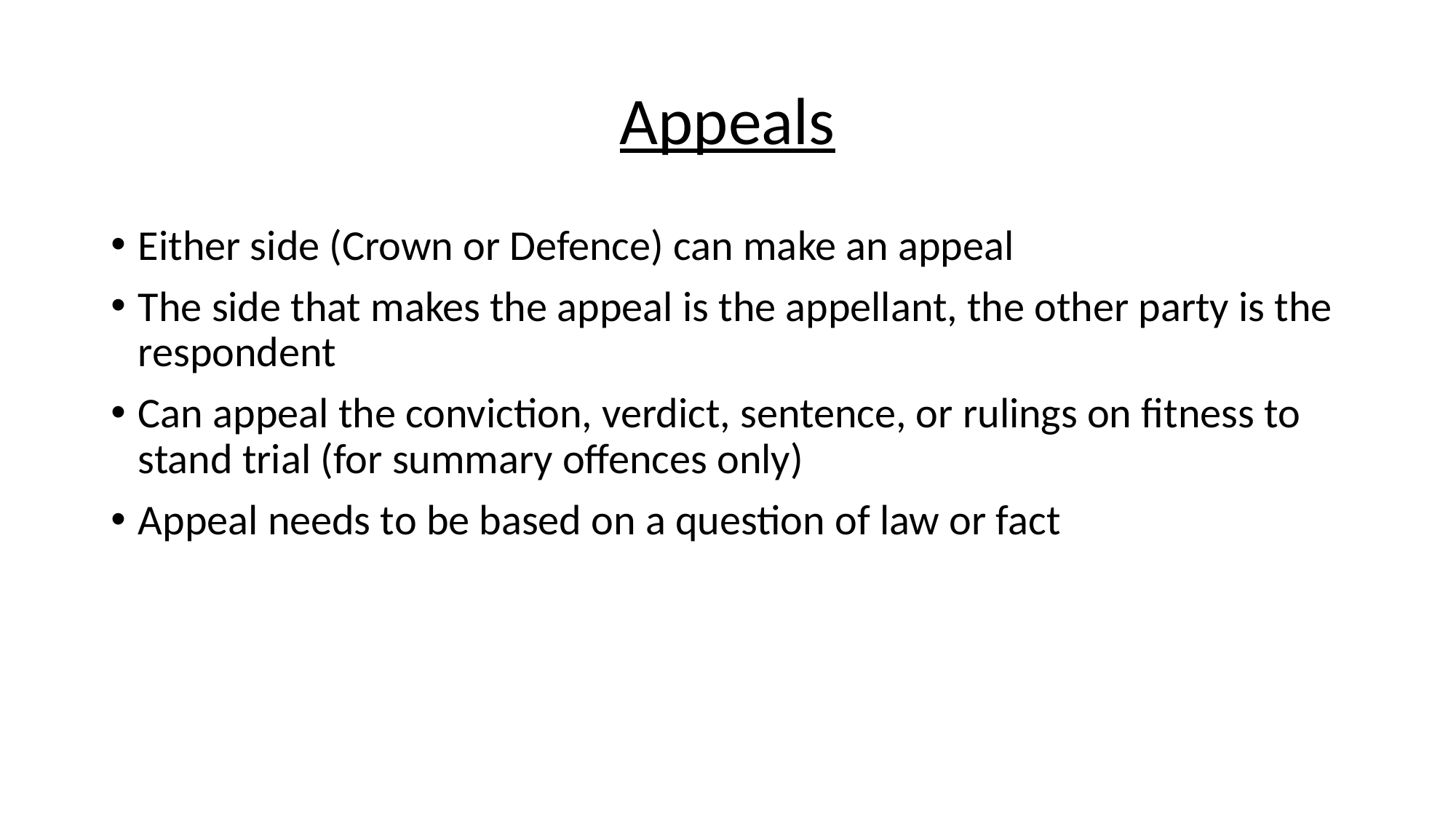

# Appeals
Either side (Crown or Defence) can make an appeal
The side that makes the appeal is the appellant, the other party is the respondent
Can appeal the conviction, verdict, sentence, or rulings on fitness to stand trial (for summary offences only)
Appeal needs to be based on a question of law or fact